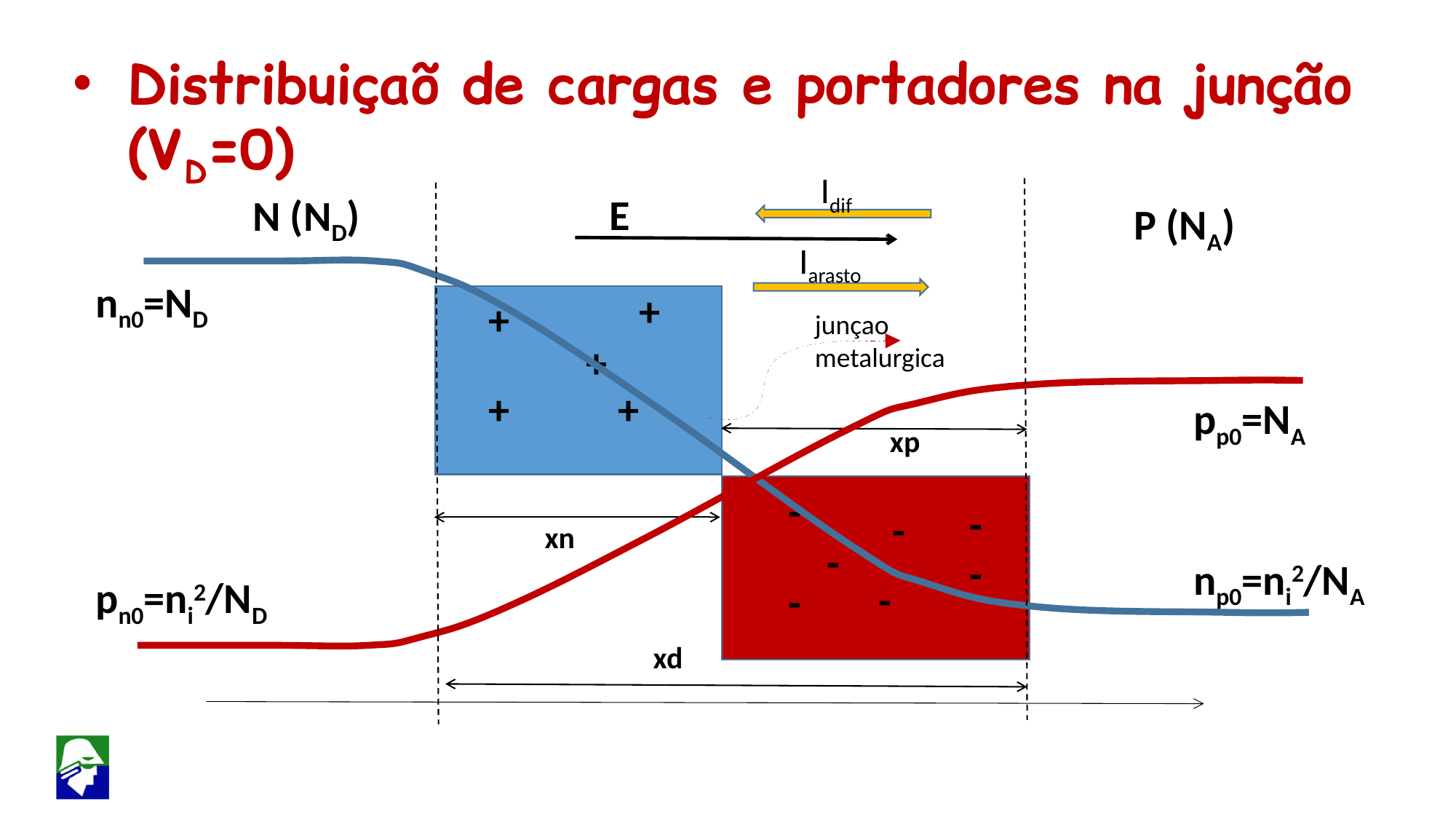

Distribuiçaõ de cargas e portadores na junção (VD=0)
Idif
E
N (ND)
P (NA)

Iarasto

nn0=ND
+

+
junçao metalurgica
+

+
+

pp0=NA
xp

-
-
-
xn
-
-
np0=ni2/NA
pn0=ni2/ND
-
-
xd
26